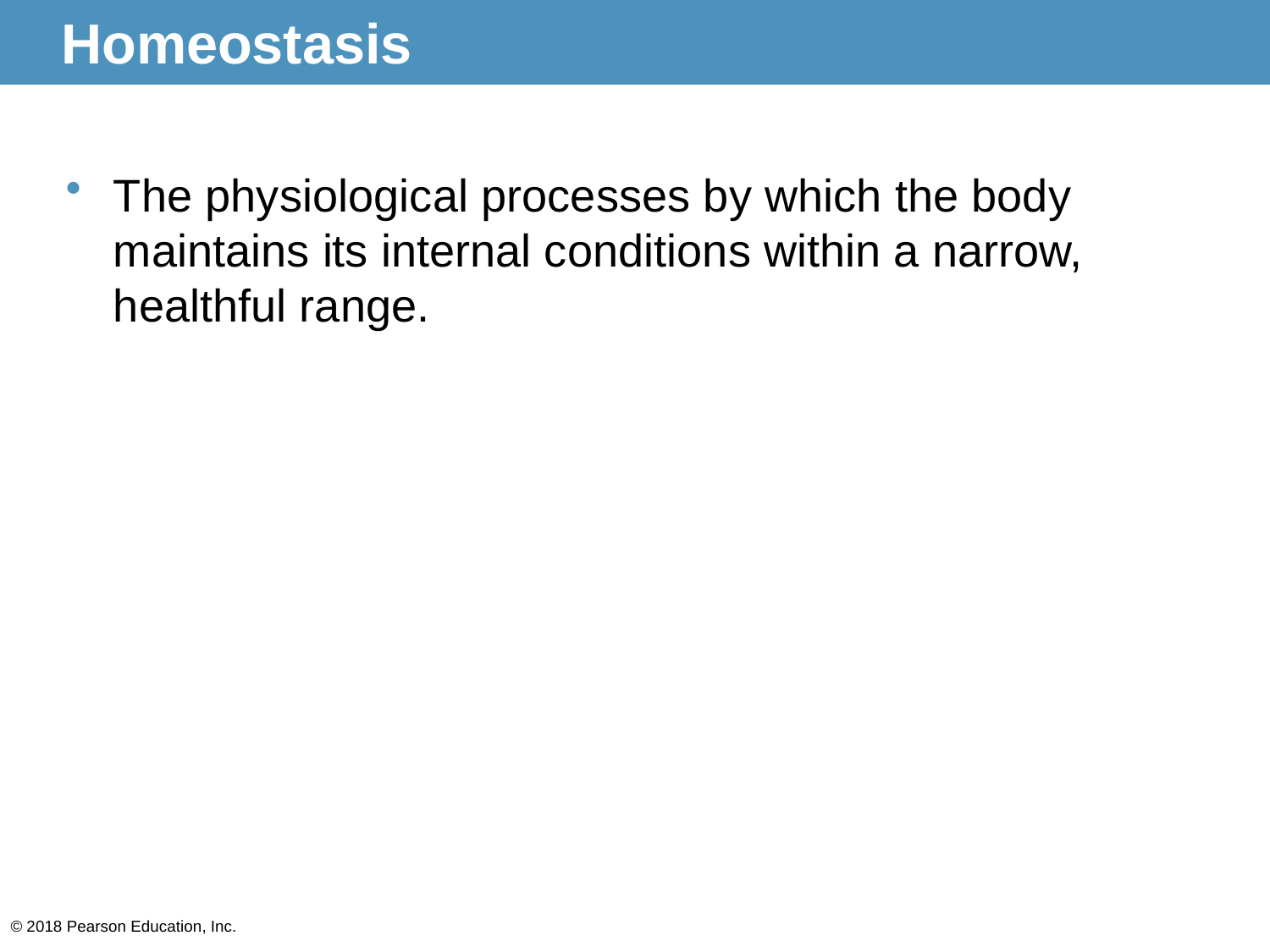

# Homeostasis
The physiological processes by which the body maintains its internal conditions within a narrow, healthful range.